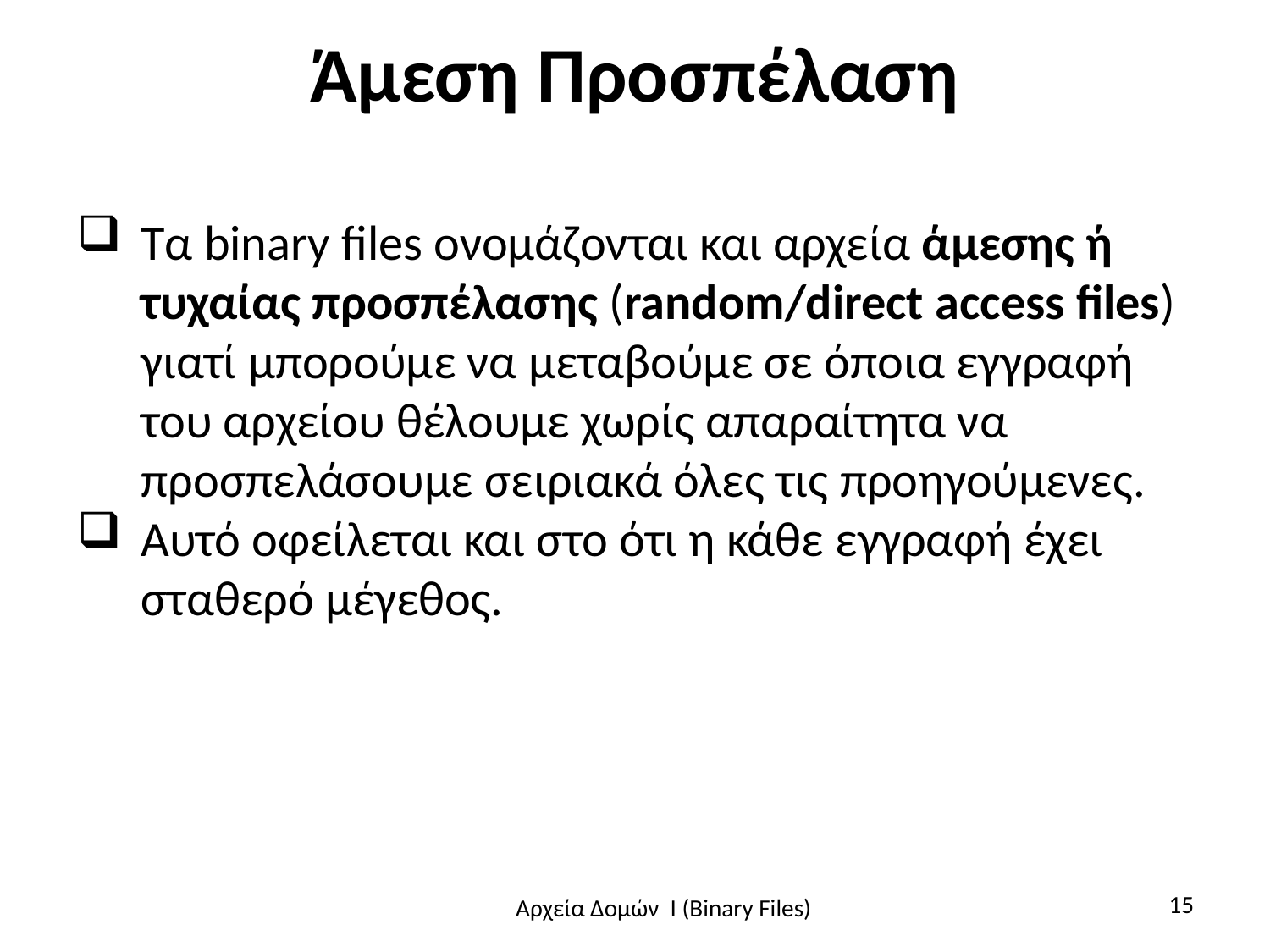

# Άμεση Προσπέλαση
Τα binary files ονομάζονται και αρχεία άμεσης ή τυχαίας προσπέλασης (random/direct access files) γιατί μπορούμε να μεταβούμε σε όποια εγγραφή του αρχείου θέλουμε χωρίς απαραίτητα να προσπελάσουμε σειριακά όλες τις προηγούμενες.
Αυτό οφείλεται και στο ότι η κάθε εγγραφή έχει σταθερό μέγεθος.
15
Αρχεία Δομών  I (Binary Files)